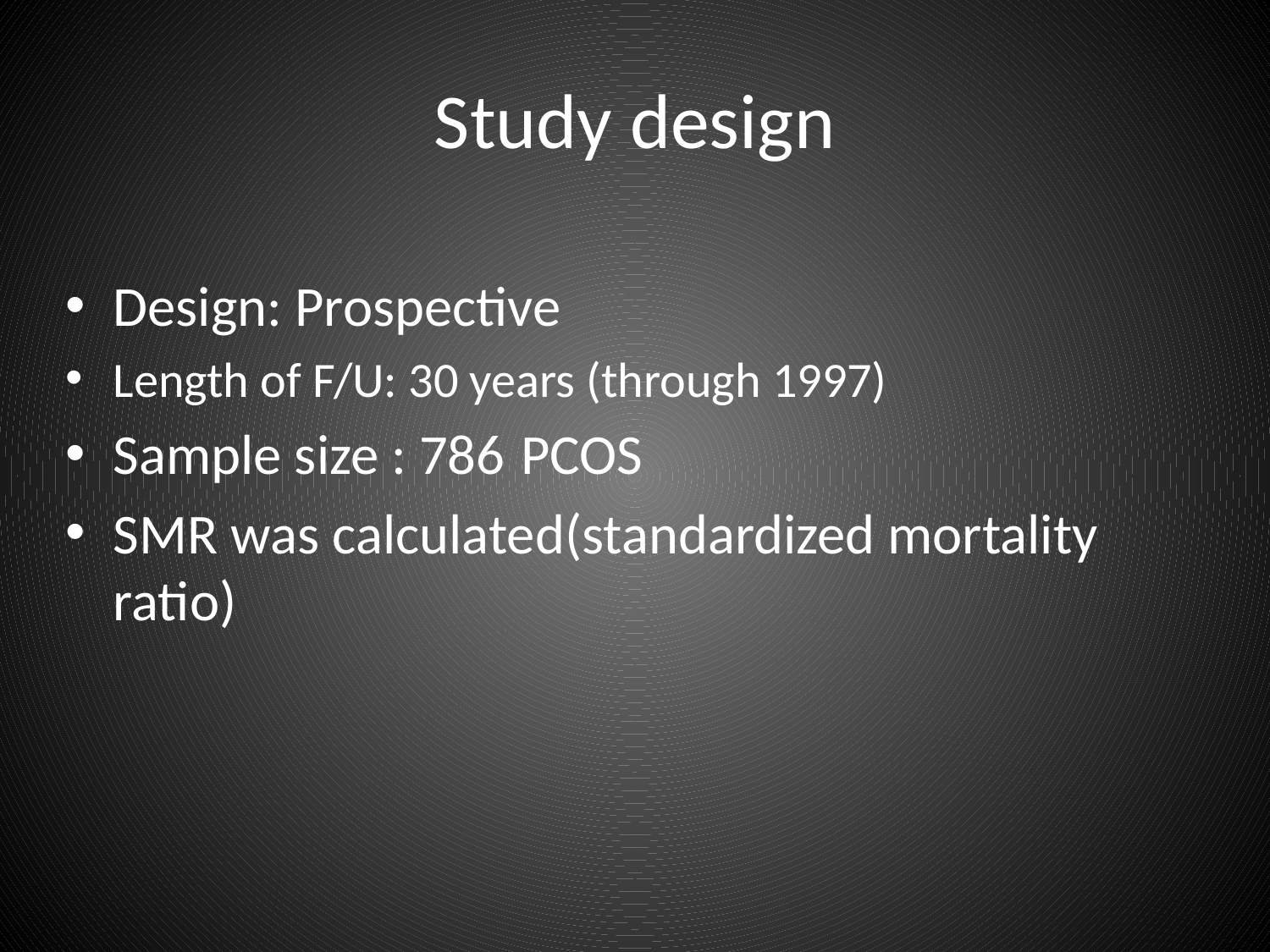

# Study design

Design: Prospective
Length of F/U: 30 years (through 1997)
Sample size : 786 PCOS
SMR was calculated(standardized mortality ratio)